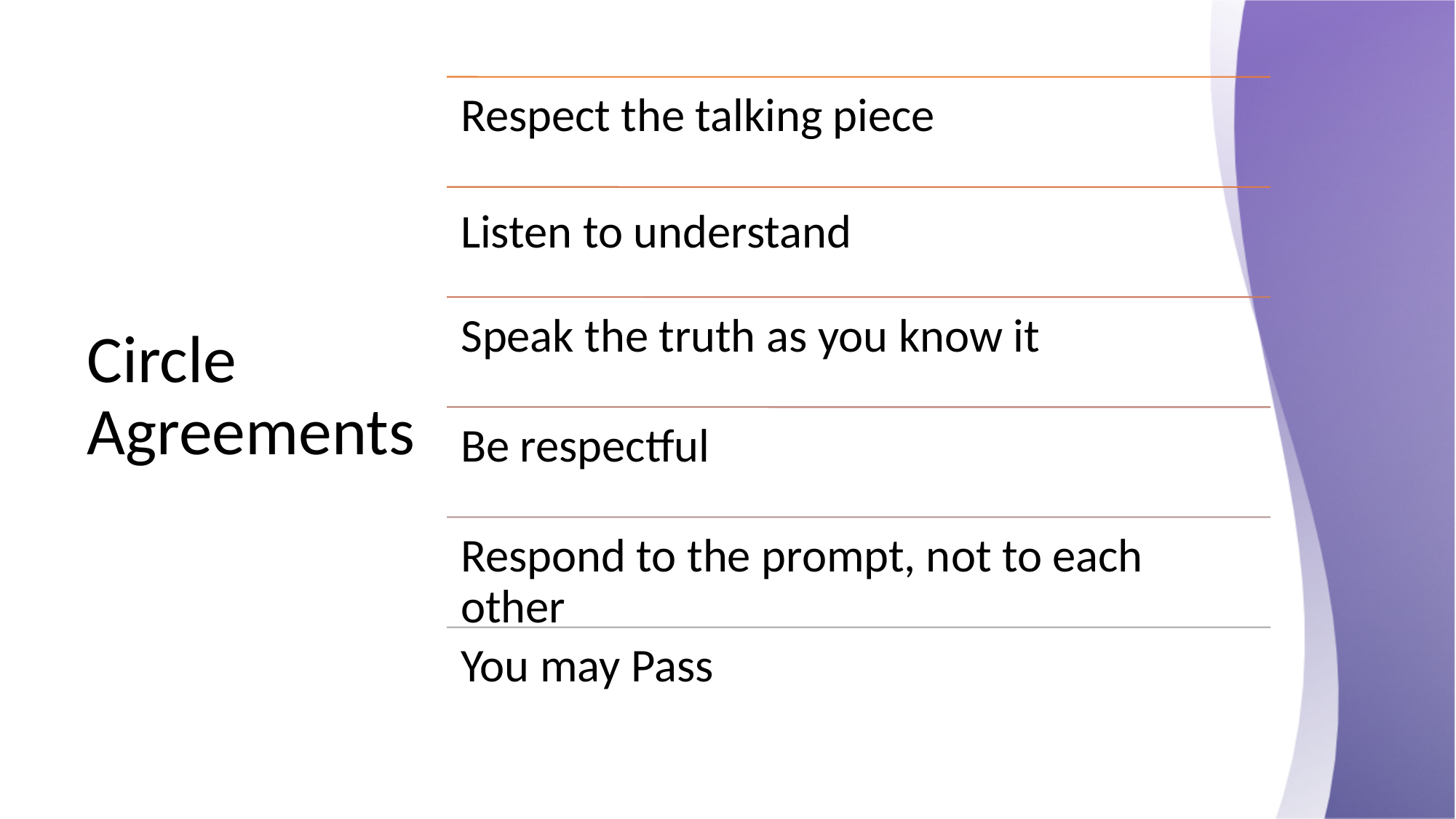

# Circle Agreements
Respect the talking piece
Listen to understand
Speak the truth as you know it
Be respectful
Respond to the prompt, not to each other
You may Pass